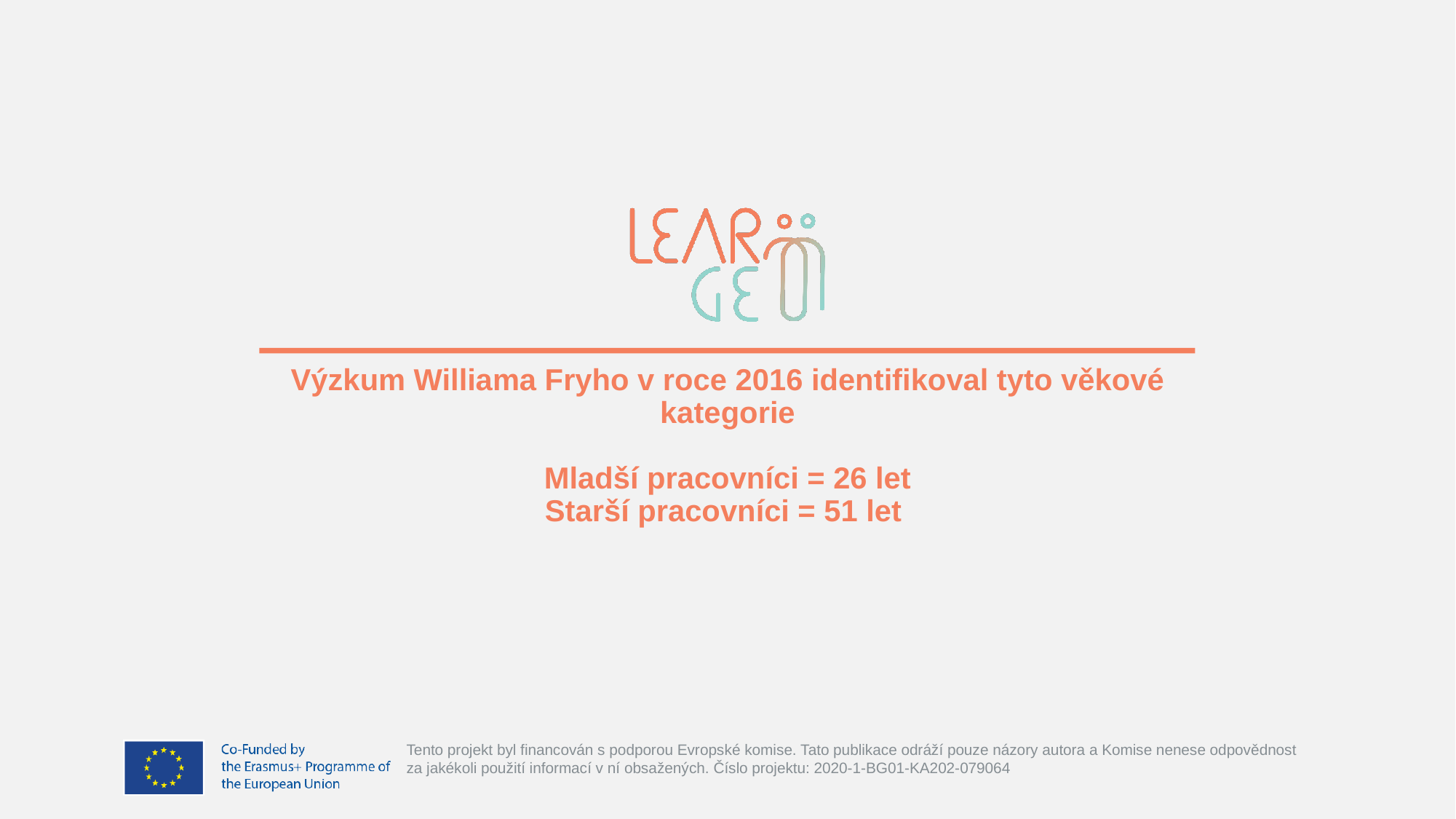

# Výzkum Williama Fryho v roce 2016 identifikoval tyto věkové kategorie Mladší pracovníci = 26 let Starší pracovníci = 51 let